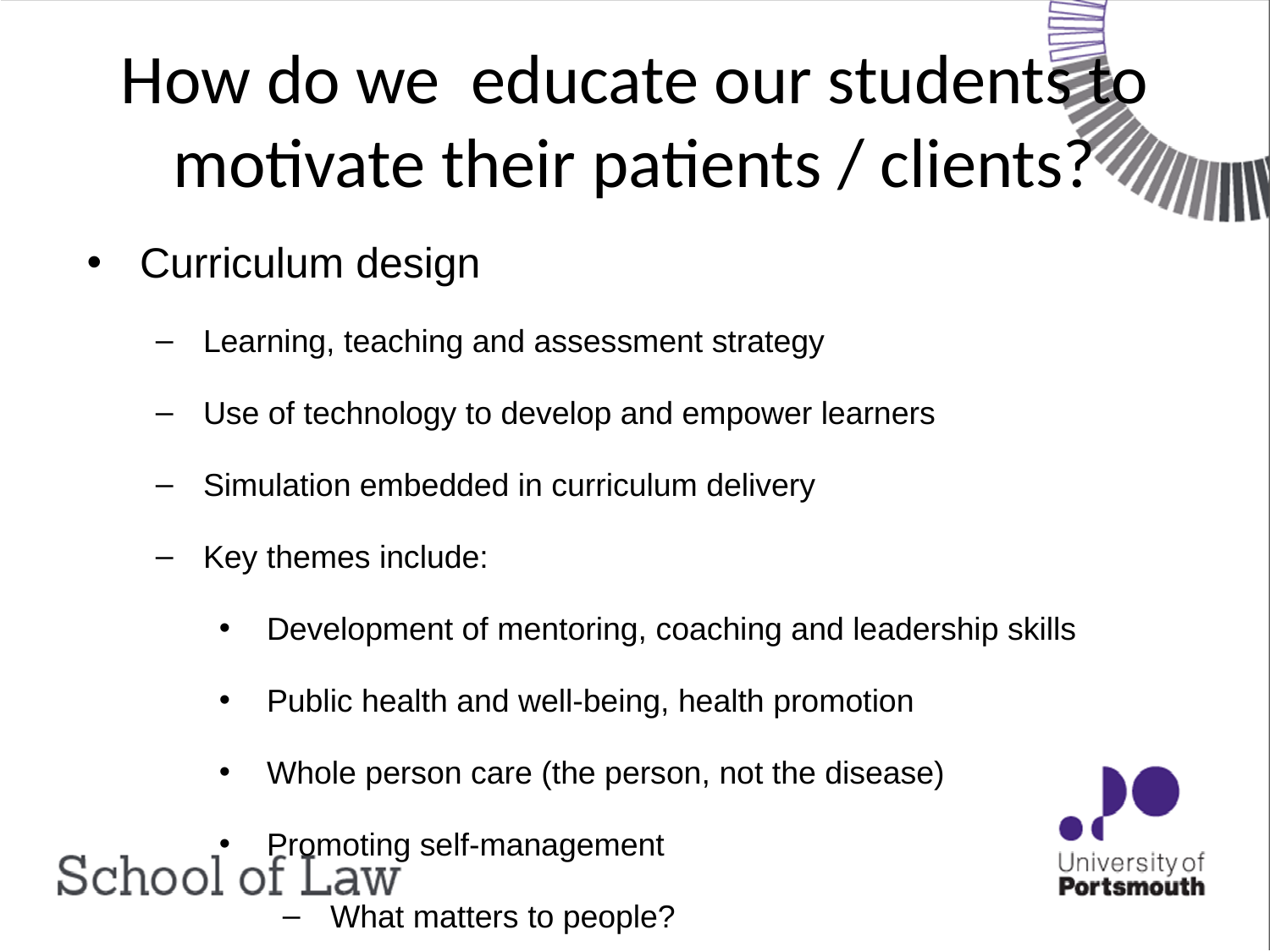

# How do we  educate our students to motivate their patients / clients?
Curriculum design
Learning, teaching and assessment strategy
Use of technology to develop and empower learners
Simulation embedded in curriculum delivery
Key themes include:
Development of mentoring, coaching and leadership skills
Public health and well-being, health promotion
Whole person care (the person, not the disease)
Promoting self-management
What matters to people?
What can they control?
Community focus, keep people out of hospital